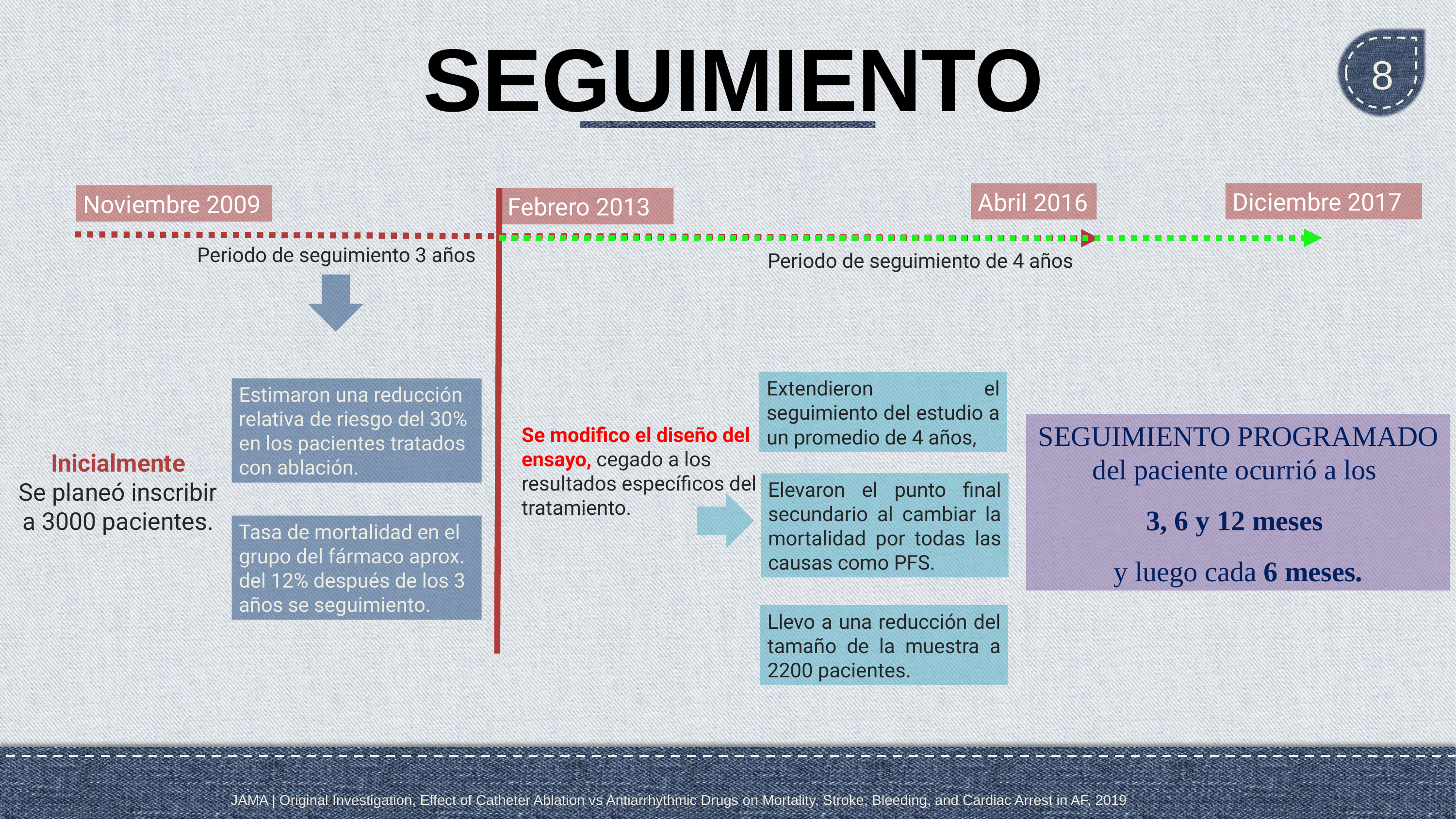

# SEGUIMIENTO
8
Diciembre 2017
Abril 2016
Noviembre 2009
Febrero 2013
Periodo de seguimiento 3 años
Periodo de seguimiento de 4 años

Extendieron el seguimiento del estudio a un promedio de 4 años,
Estimaron una reducción relativa de riesgo del 30% en los pacientes tratados con ablación.
SEGUIMIENTO PROGRAMADO del paciente ocurrió a los
3, 6 y 12 meses
y luego cada 6 meses.
Se modifico el diseño del ensayo, cegado a los resultados específicos del tratamiento.
Inicialmente
Se planeó inscribir a 3000 pacientes.

Elevaron el punto final secundario al cambiar la mortalidad por todas las causas como PFS.

Tasa de mortalidad en el grupo del fármaco aprox. del 12% después de los 3 años se seguimiento.
Llevo a una reducción del tamaño de la muestra a 2200 pacientes.
JAMA | Original Investigation, Effect of Catheter Ablation vs Antiarrhythmic Drugs on Mortality, Stroke, Bleeding, and Cardiac Arrest in AF, 2019